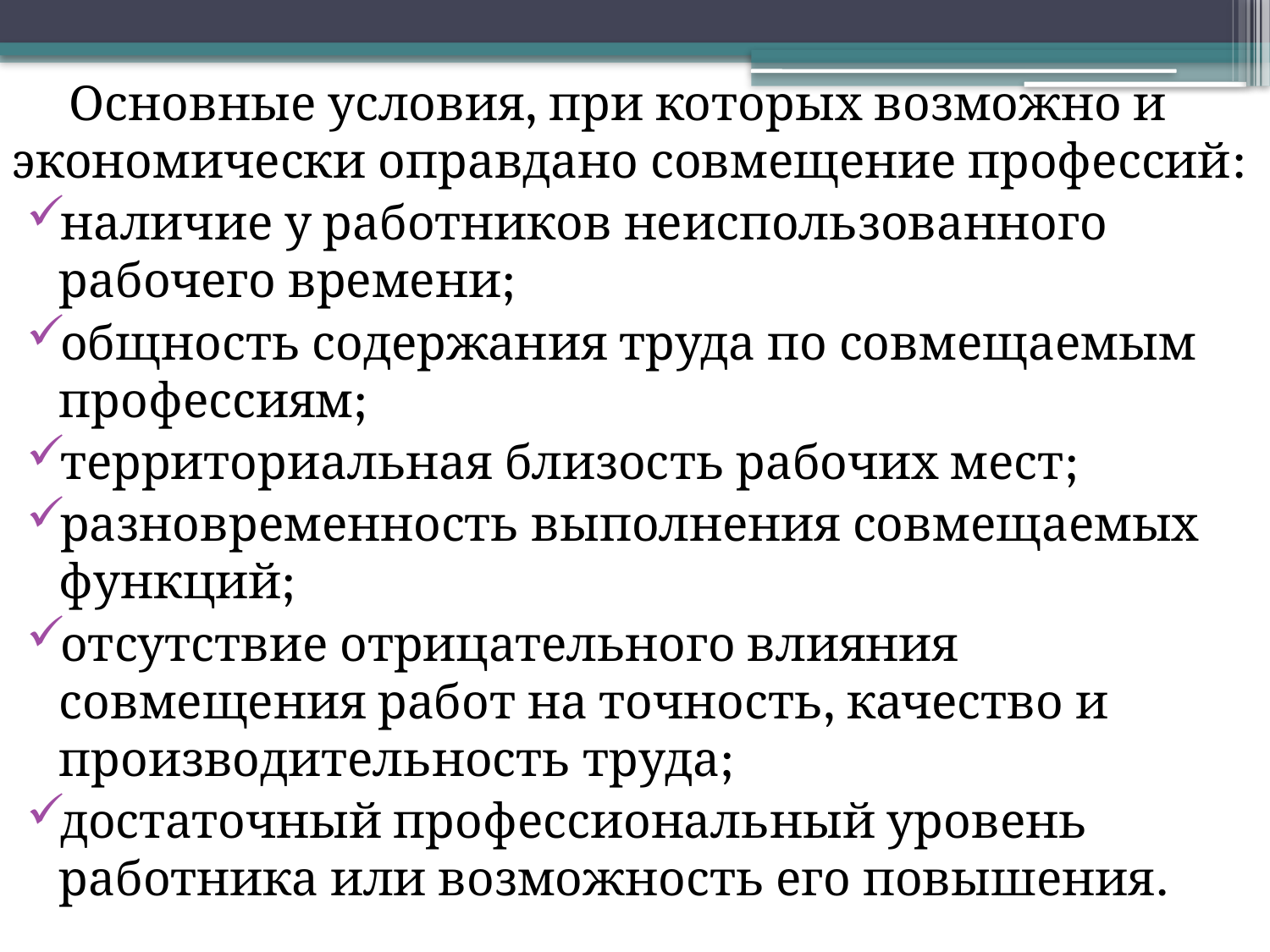

Основные условия, при которых возможно и экономически оправдано совмещение профессий:
наличие у работников неиспользованного рабочего времени;
общность содержания труда по совмещаемым профессиям;
территориальная близость рабочих мест;
разновременность выполнения совмещаемых функций;
отсутствие отрицательного влияния совмещения работ на точность, качество и производительность труда;
достаточный профессиональный уровень работника или возможность его повышения.